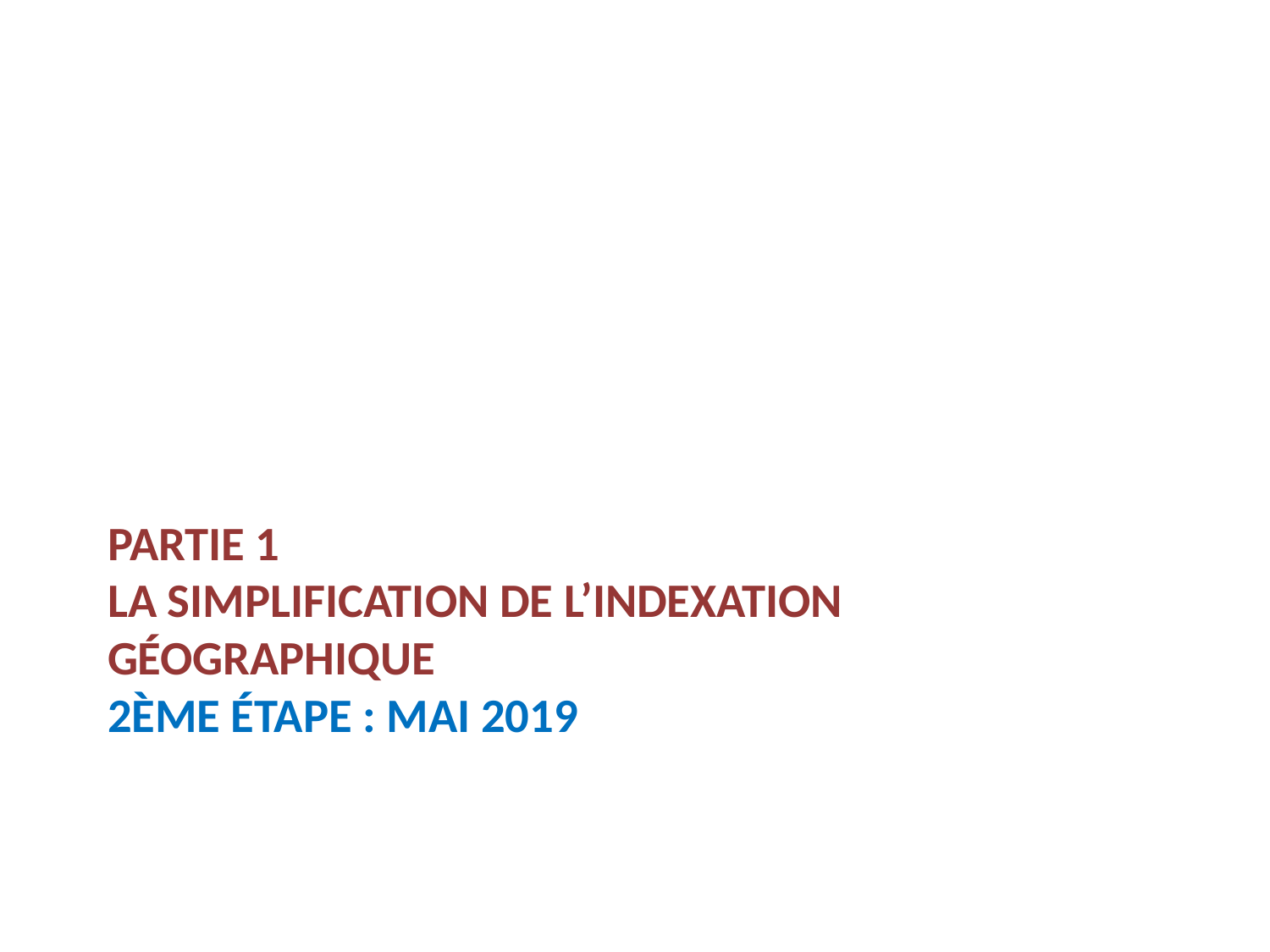

# PARTIE 1 La simplification DE l’indexation géographique 2ème étape : MAI 2019